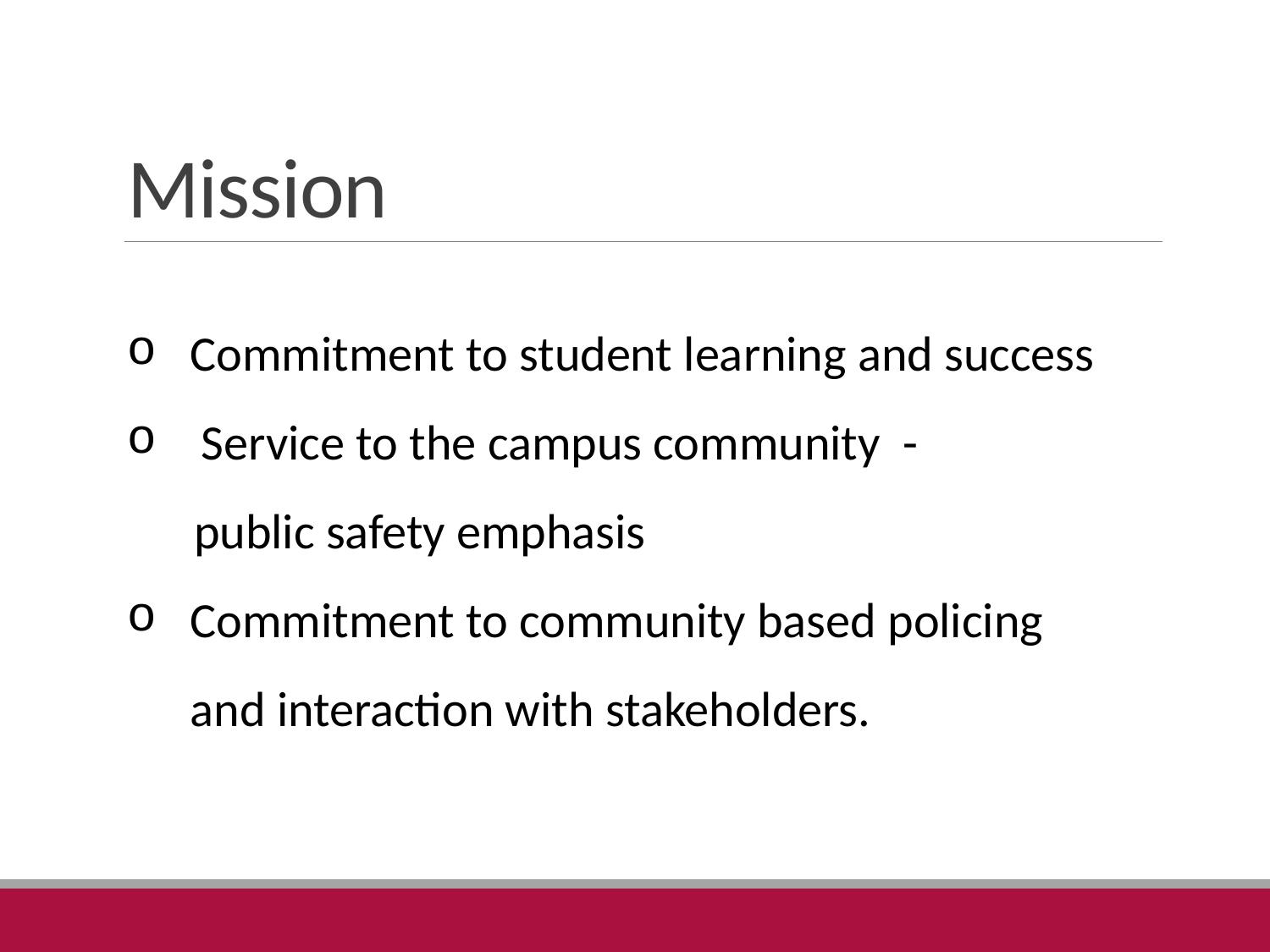

# Mission
Commitment to student learning and success
 Service to the campus community  -
      public safety emphasis
Commitment to community based policing and interaction with stakeholders.